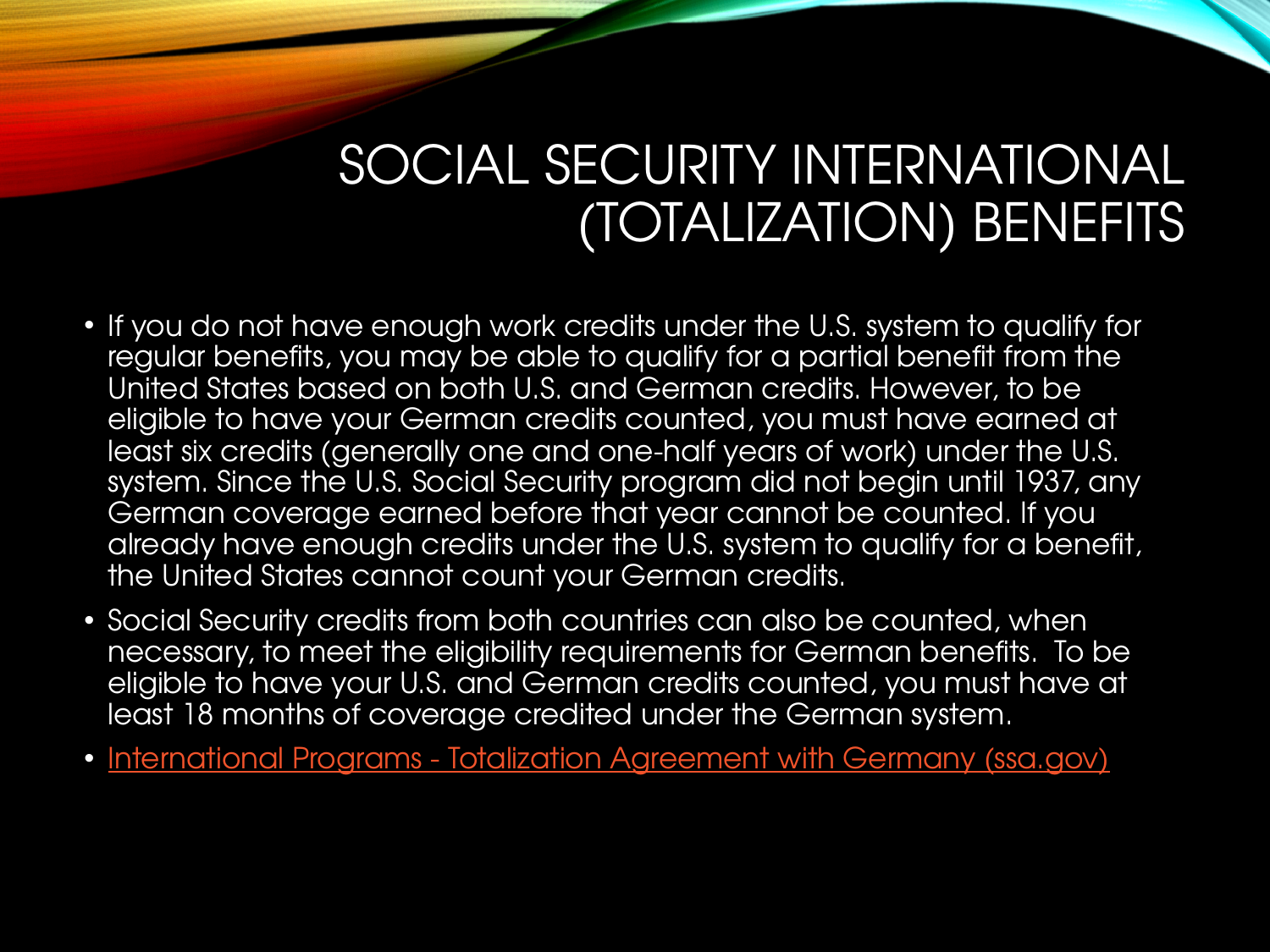

# Social Security international (totalization) benefits
If you do not have enough work credits under the U.S. system to qualify for regular benefits, you may be able to qualify for a partial benefit from the United States based on both U.S. and German credits. However, to be eligible to have your German credits counted, you must have earned at least six credits (generally one and one-half years of work) under the U.S. system. Since the U.S. Social Security program did not begin until 1937, any German coverage earned before that year cannot be counted. If you already have enough credits under the U.S. system to qualify for a benefit, the United States cannot count your German credits.
Social Security credits from both countries can also be counted, when necessary, to meet the eligibility requirements for German benefits.  To be eligible to have your U.S. and German credits counted, you must have at least 18 months of coverage credited under the German system.
International Programs - Totalization Agreement with Germany (ssa.gov)